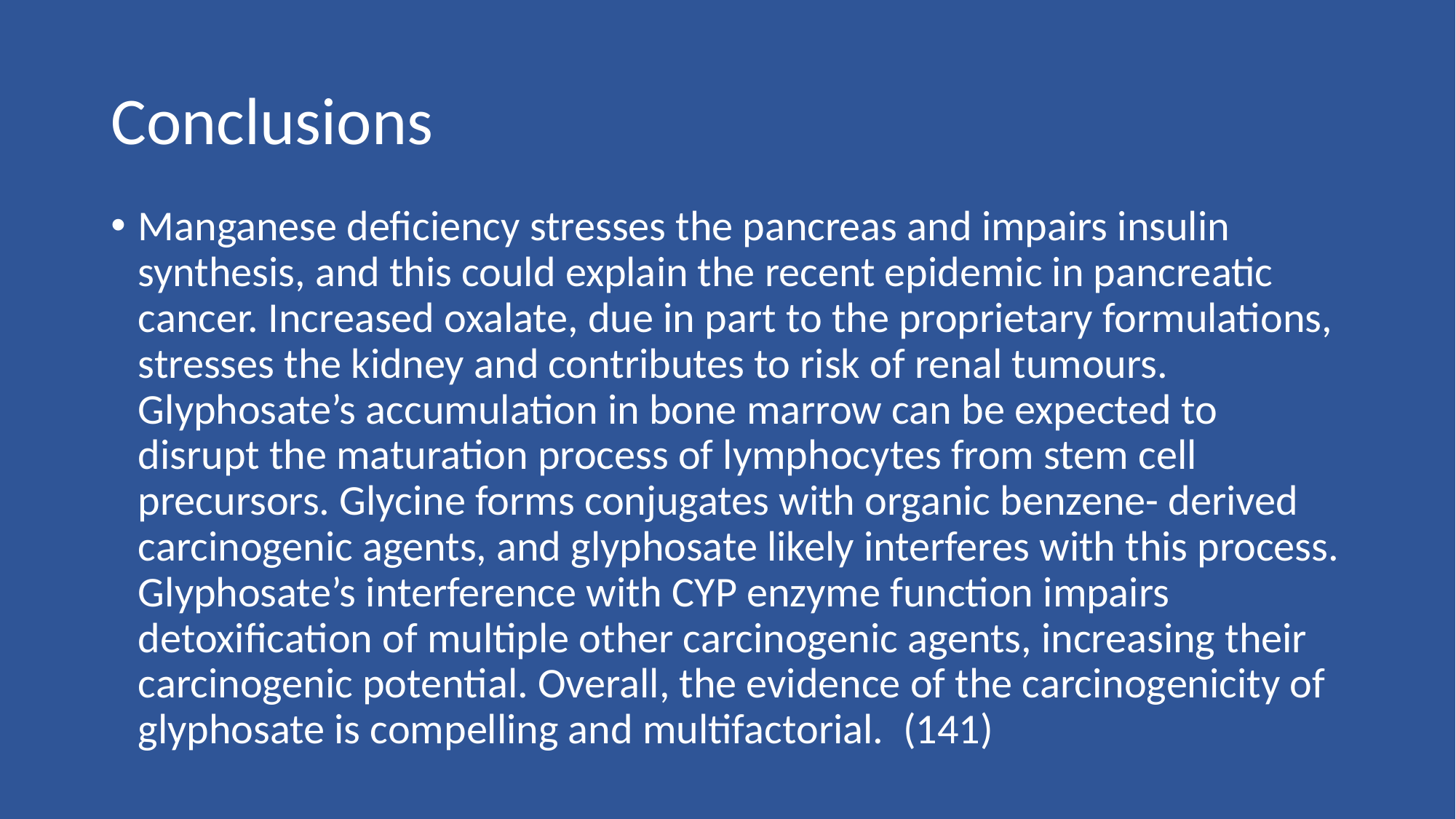

# Conclusions
Manganese deficiency stresses the pancreas and impairs insulin synthesis, and this could explain the recent epidemic in pancreatic cancer. Increased oxalate, due in part to the proprietary formulations, stresses the kidney and contributes to risk of renal tumours. Glyphosate’s accumulation in bone marrow can be expected to disrupt the maturation process of lymphocytes from stem cell precursors. Glycine forms conjugates with organic benzene- derived carcinogenic agents, and glyphosate likely interferes with this process. Glyphosate’s interference with CYP enzyme function impairs detoxification of multiple other carcinogenic agents, increasing their carcinogenic potential. Overall, the evidence of the carcinogenicity of glyphosate is compelling and multifactorial.  (141)